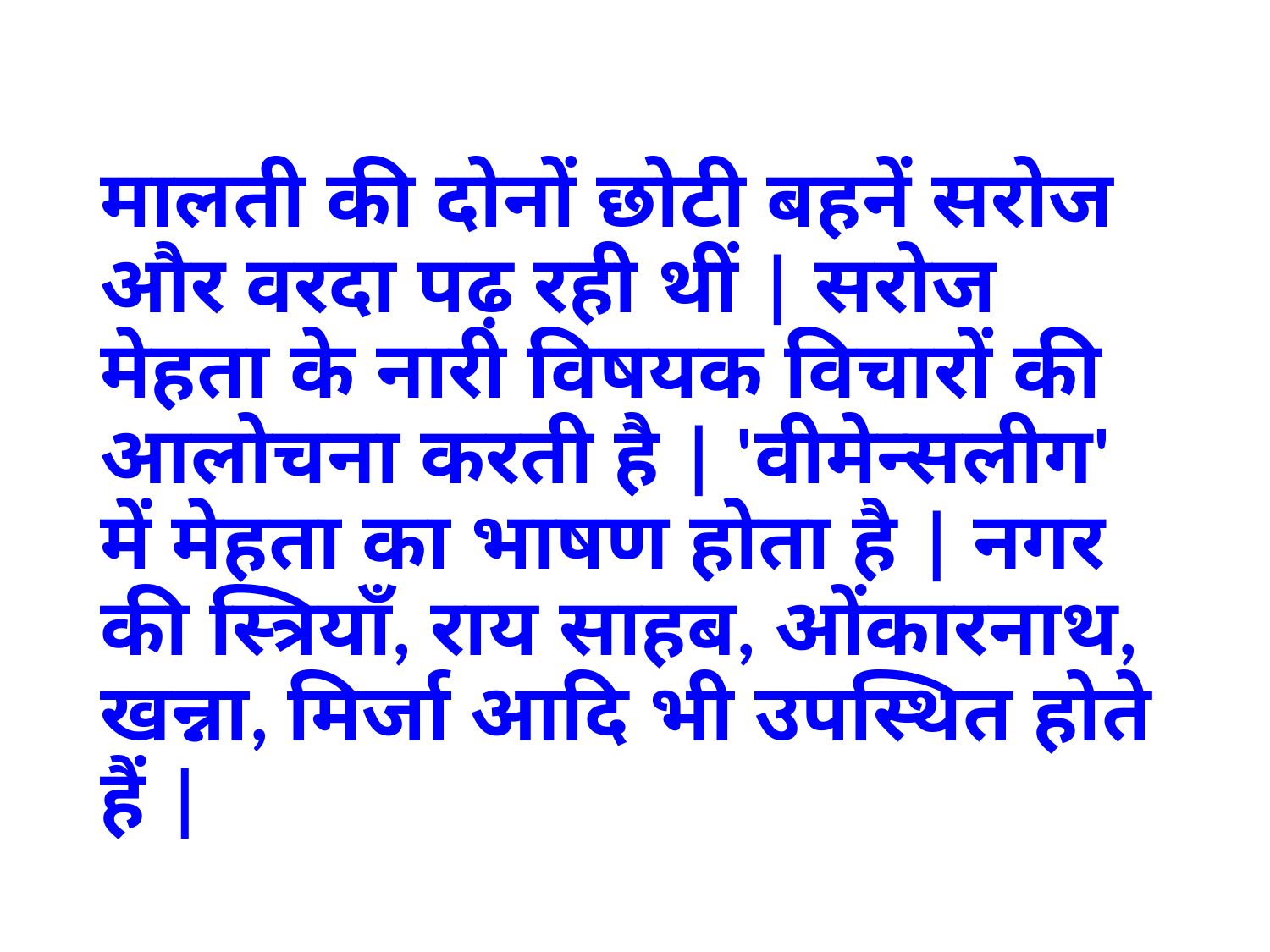

मालती की दोनों छोटी बहनें सरोज और वरदा पढ़ रही थीं | सरोज मेहता के नारी विषयक विचारों की आलोचना करती है | 'वीमेन्सलीग' में मेहता का भाषण होता है | नगर की स्त्रियाँ, राय साहब, ओंकारनाथ, खन्ना, मिर्जा आदि भी उपस्थित होते हैं |